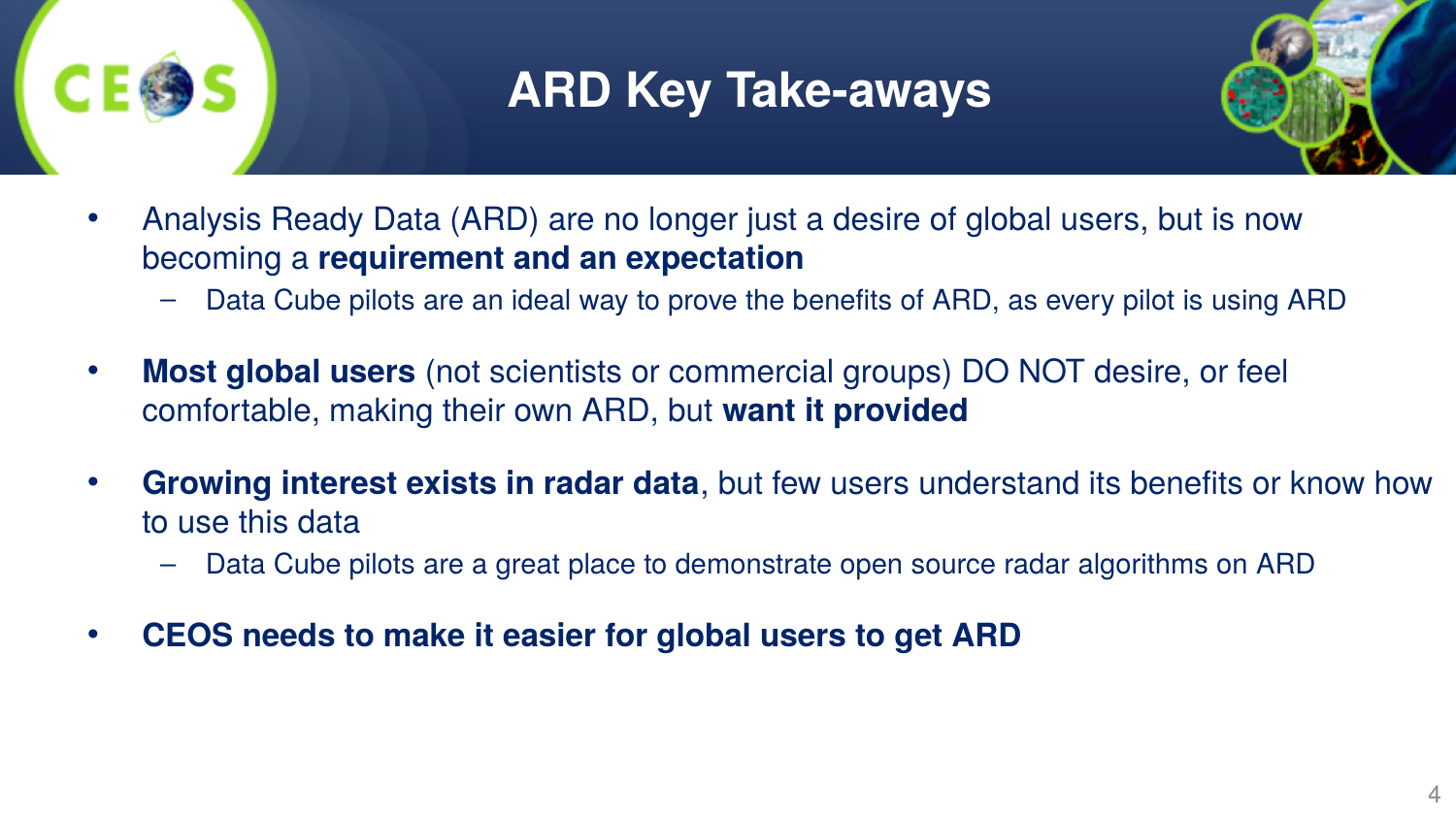

# ARD Key Take-aways
Analysis Ready Data (ARD) are no longer just a desire of global users, but is now becoming a requirement and an expectation
Data Cube pilots are an ideal way to prove the benefits of ARD, as every pilot is using ARD

Most global users (not scientists or commercial groups) DO NOT desire, or feel comfortable, making their own ARD, but want it provided

Growing interest exists in radar data, but few users understand its benefits or know how to use this data
Data Cube pilots are a great place to demonstrate open source radar algorithms on ARD

CEOS needs to make it easier for global users to get ARD
4